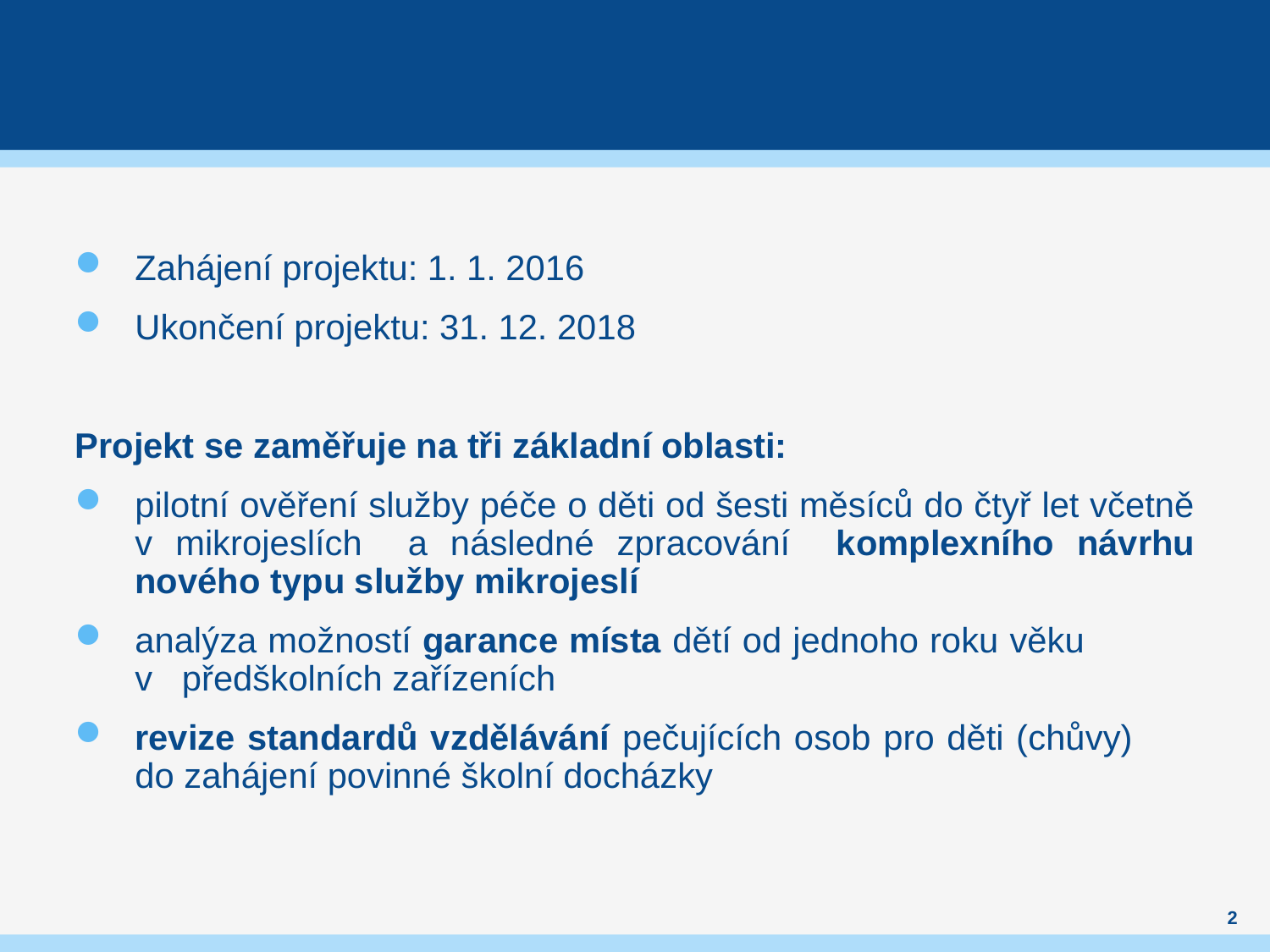

#
Zahájení projektu: 1. 1. 2016
Ukončení projektu: 31. 12. 2018

Projekt se zaměřuje na tři základní oblasti:
pilotní ověření služby péče o děti od šesti měsíců do čtyř let včetně v mikrojeslích  a následné zpracování  komplexního návrhu nového typu služby mikrojeslí
analýza možností garance místa dětí od jednoho roku věku           v   předškolních zařízeních
revize standardů vzdělávání pečujících osob pro děti (chůvy)      do zahájení povinné školní docházky

2